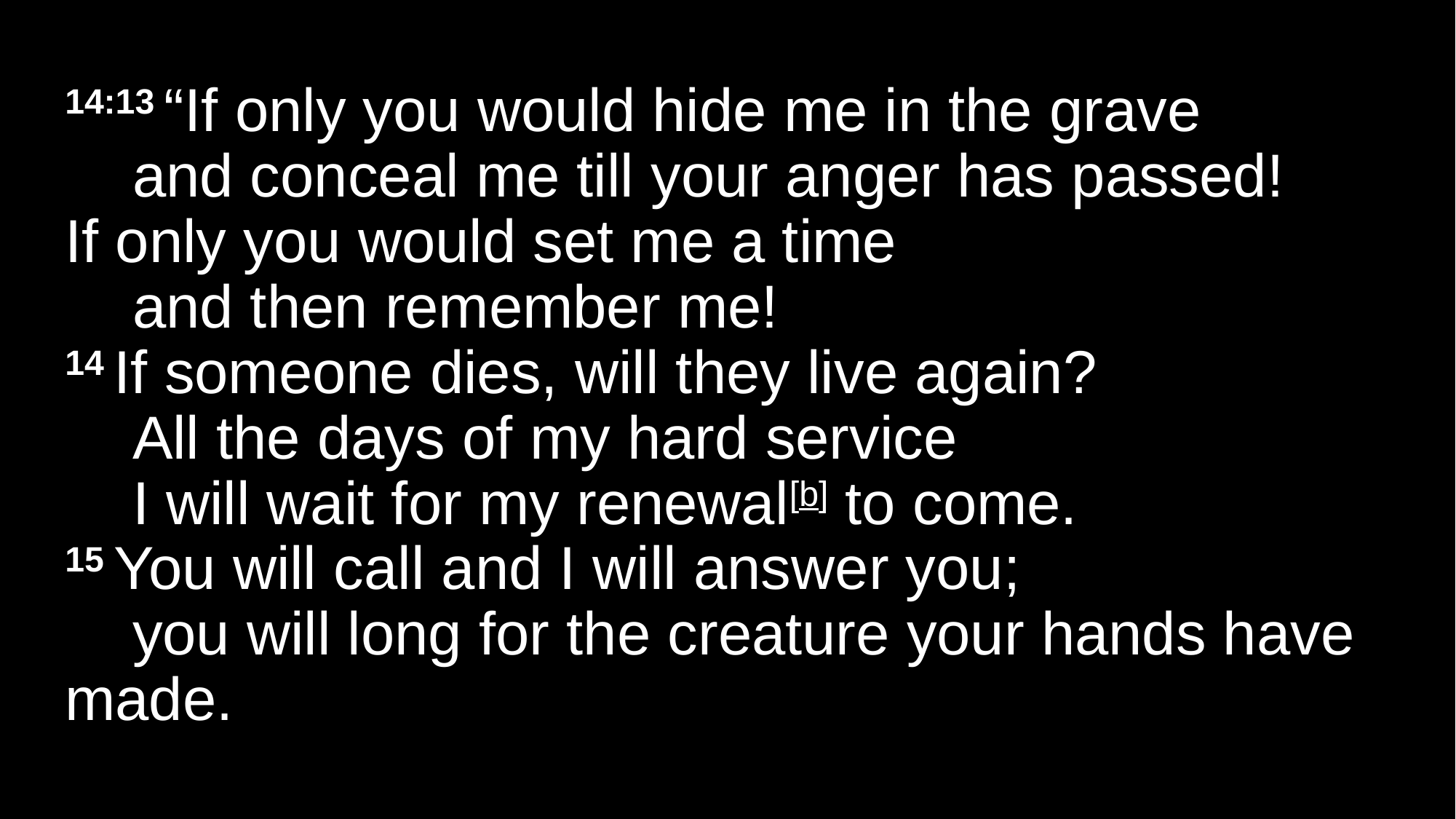

14:13 “If only you would hide me in the grave
    and conceal me till your anger has passed!
If only you would set me a time
    and then remember me!
14 If someone dies, will they live again?
    All the days of my hard service
    I will wait for my renewal[b] to come.
15 You will call and I will answer you;
    you will long for the creature your hands have made.